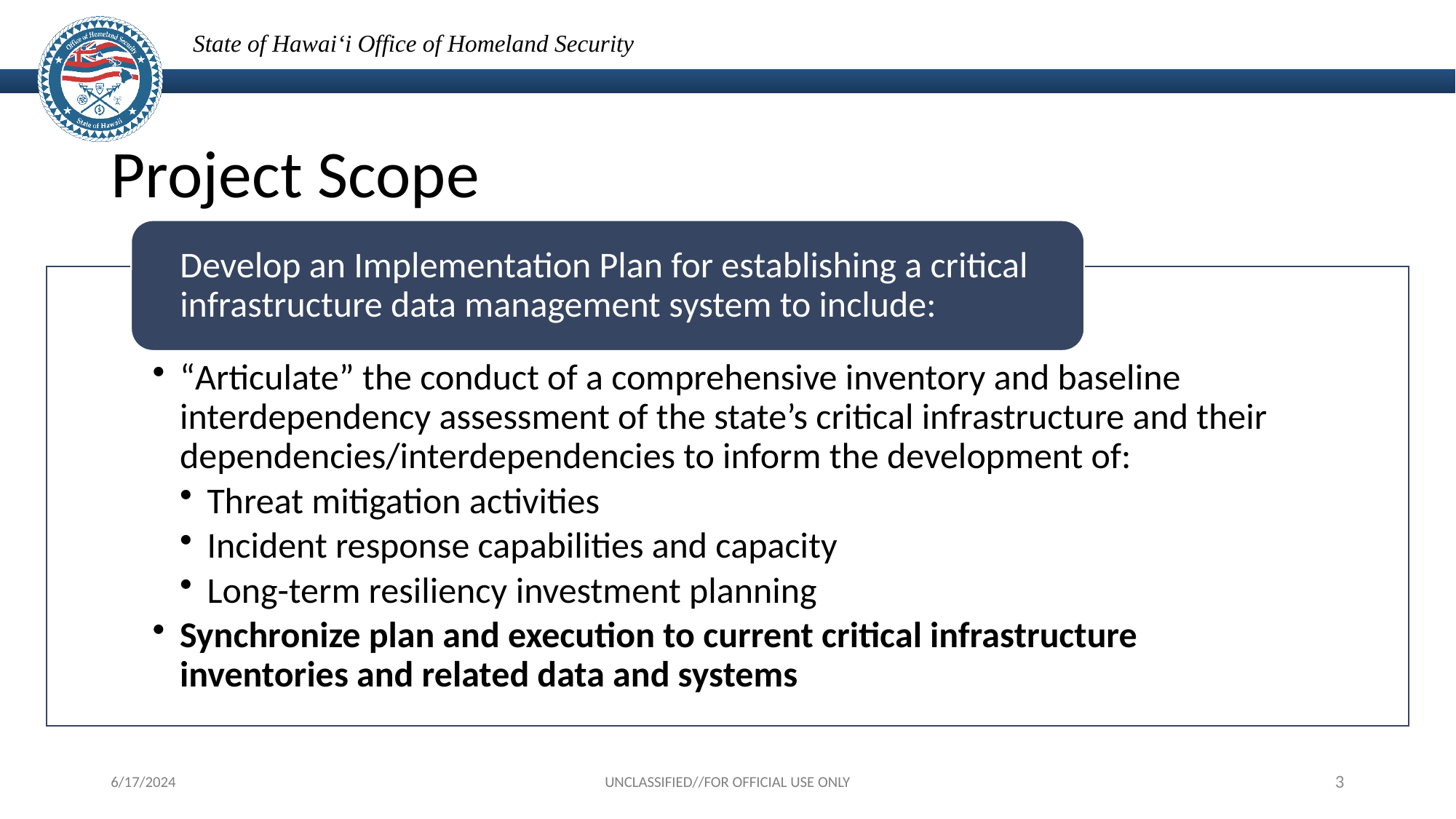

# Project Scope
“Articulate” the conduct of a comprehensive inventory and baseline interdependency assessment of the state’s critical infrastructure and their dependencies/interdependencies to inform the development of:
Threat mitigation activities
Incident response capabilities and capacity
Long-term resiliency investment planning
Synchronize plan and execution to current critical infrastructure inventories and related data and systems
Develop an Implementation Plan for establishing a critical infrastructure data management system to include:
6/17/2024
UNCLASSIFIED//FOR OFFICIAL USE ONLY
3